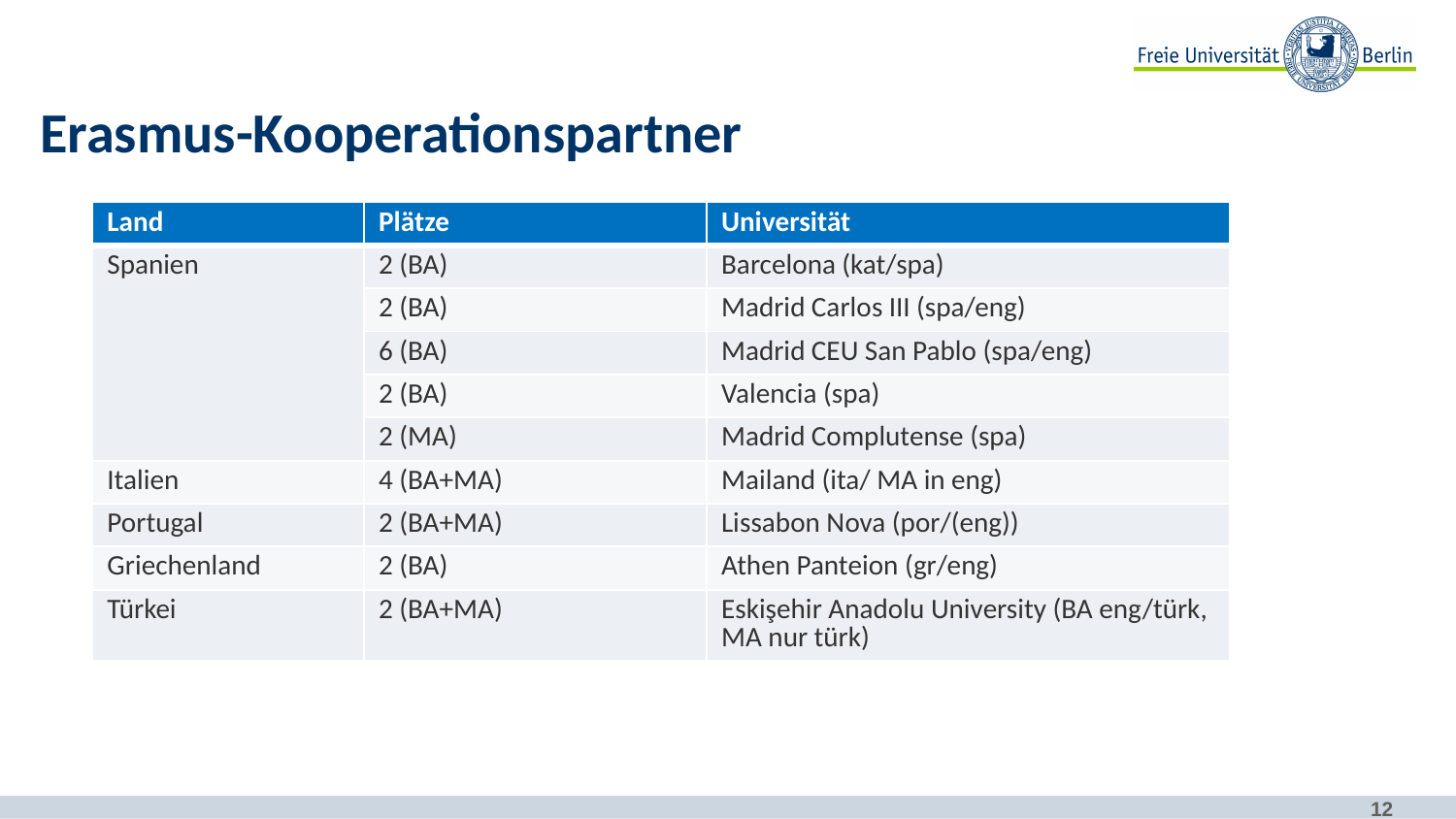

# Erasmus-Kooperationspartner
| Land | Plätze | Universität |
| --- | --- | --- |
| Spanien | 2 (BA) | Barcelona (kat/spa) |
|  | 2 (BA) | Madrid Carlos III (spa/eng) |
|  | 6 (BA) | Madrid CEU San Pablo (spa/eng) |
|  | 2 (BA) | Valencia (spa) |
|  | 2 (MA) | Madrid Complutense (spa) |
| Italien | 4 (BA+MA) | Mailand (ita/ MA in eng) |
| Portugal | 2 (BA+MA) | Lissabon Nova (por/(eng)) |
| Griechenland | 2 (BA) | Athen Panteion (gr/eng) |
| Türkei | 2 (BA+MA) | Eskişehir Anadolu University (BA eng/türk, MA nur türk) |